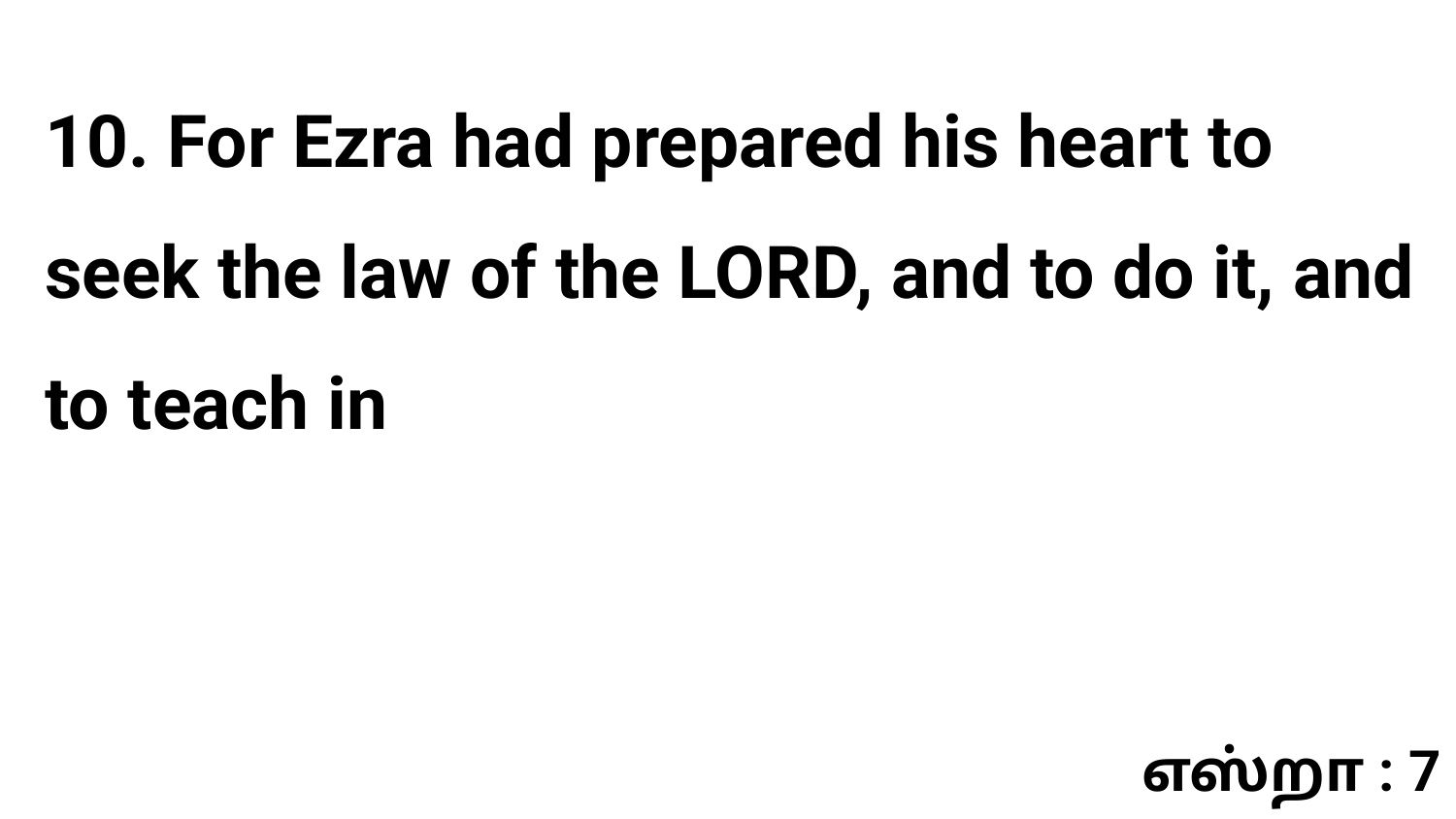

10. For Ezra had prepared his heart to seek the law of the LORD, and to do it, and to teach in
எஸ்றா : 7